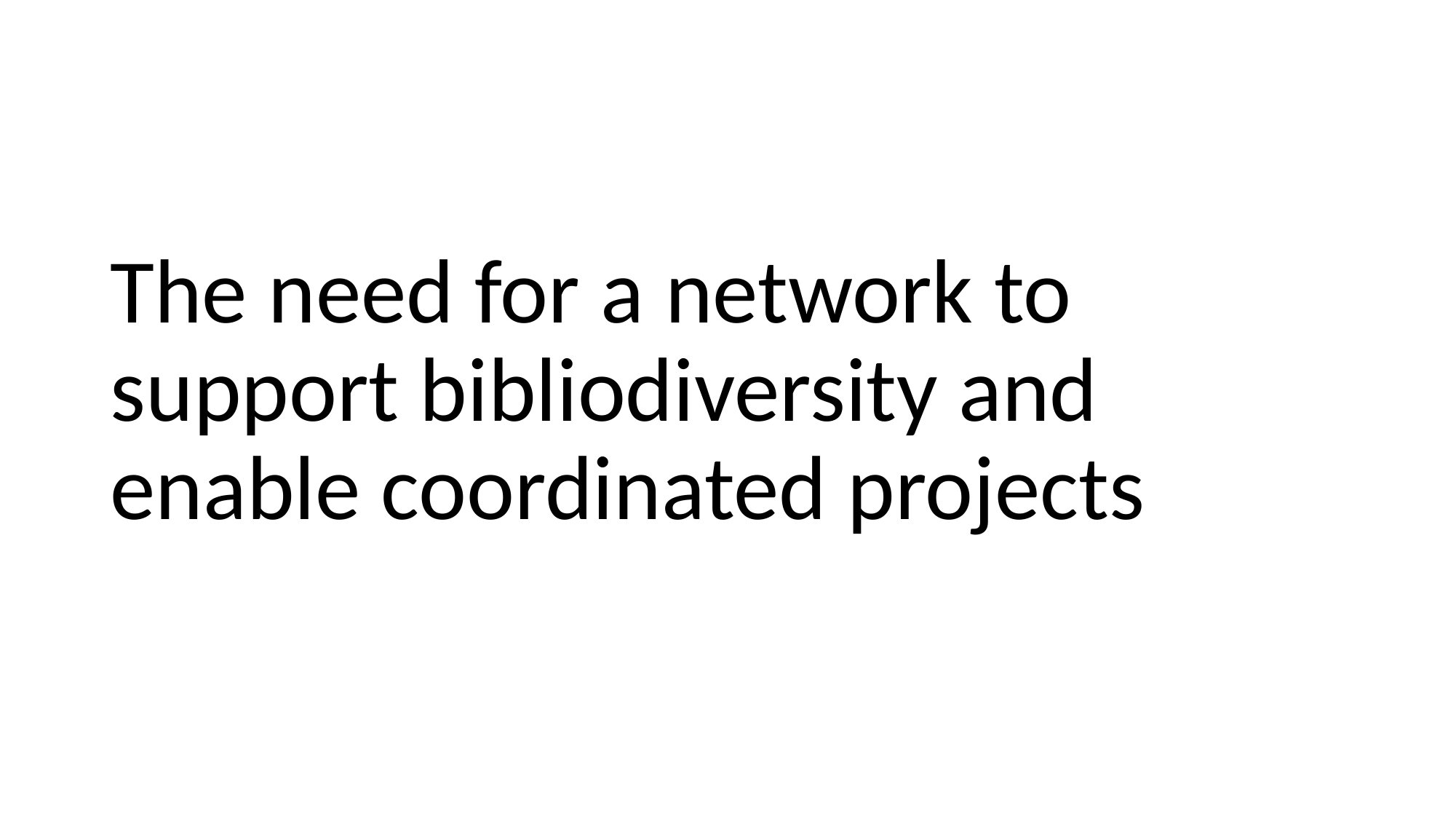

# The need for a network to support bibliodiversity and enable coordinated projects